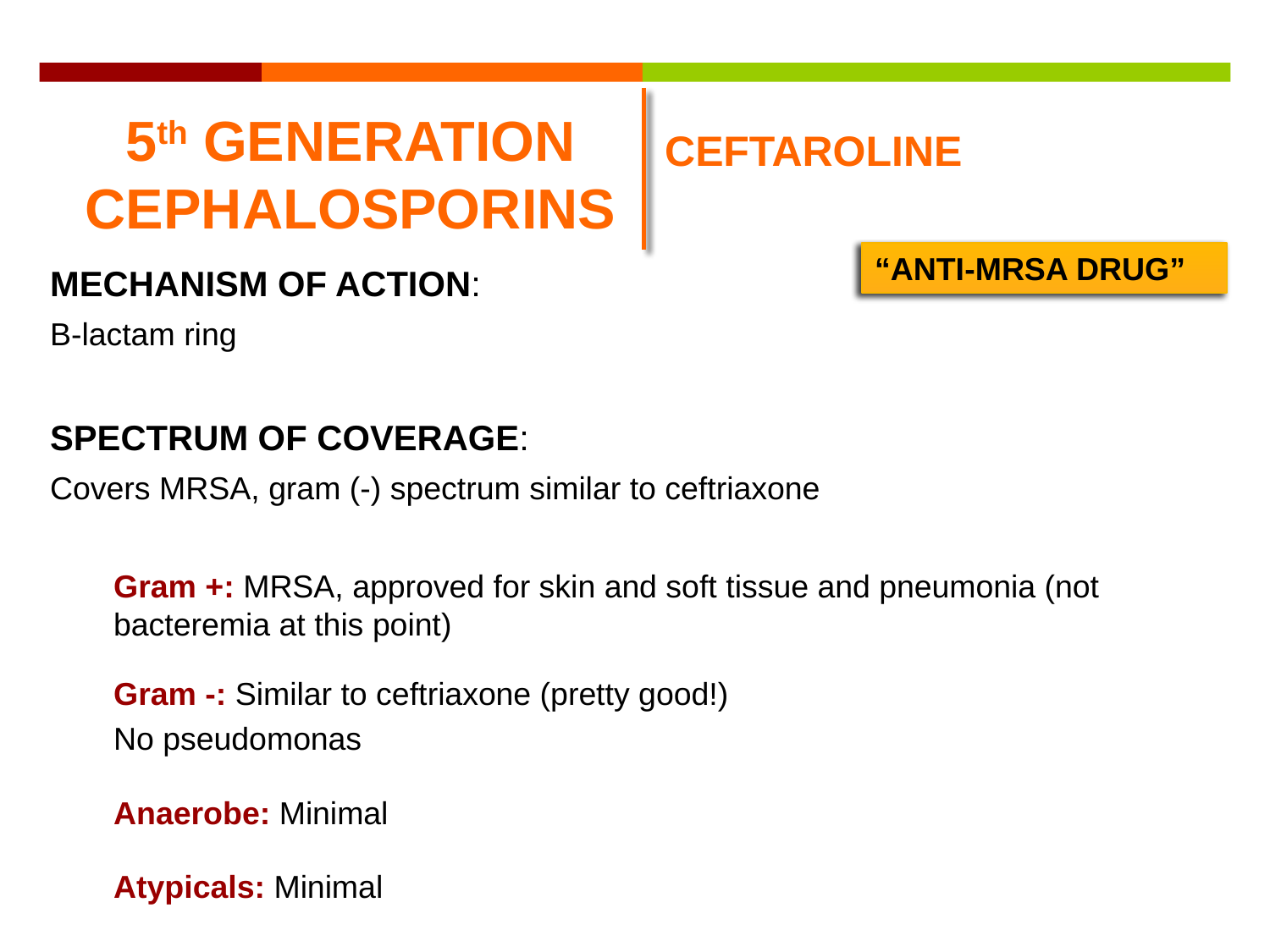

# 5th GENERATION CEPHALOSPORINS
CEFTAROLINE
“ANTI-MRSA DRUG”
MECHANISM OF ACTION:
B-lactam ring

SPECTRUM OF COVERAGE:
Covers MRSA, gram (-) spectrum similar to ceftriaxone

Gram +: MRSA, approved for skin and soft tissue and pneumonia (not bacteremia at this point)

Gram -: Similar to ceftriaxone (pretty good!)
No pseudomonas

Anaerobe: Minimal

Atypicals: Minimal